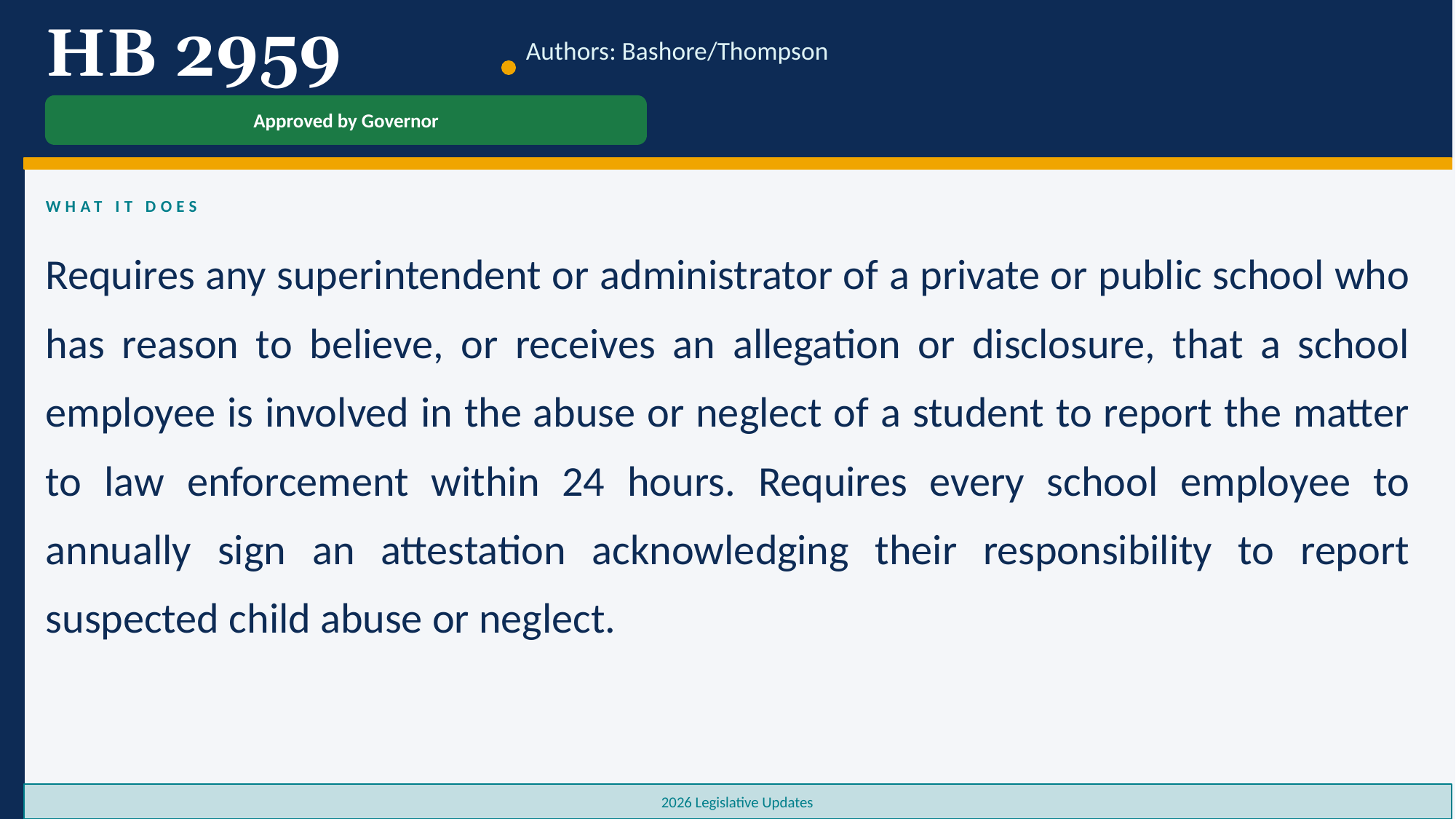

HB 2959
Authors: Bashore/Thompson

Approved by Governor

WHAT IT DOES
Requires any superintendent or administrator of a private or public school who has reason to believe, or receives an allegation or disclosure, that a school employee is involved in the abuse or neglect of a student to report the matter to law enforcement within 24 hours. Requires every school employee to annually sign an attestation acknowledging their responsibility to report suspected child abuse or neglect.

2026 Legislative Updates